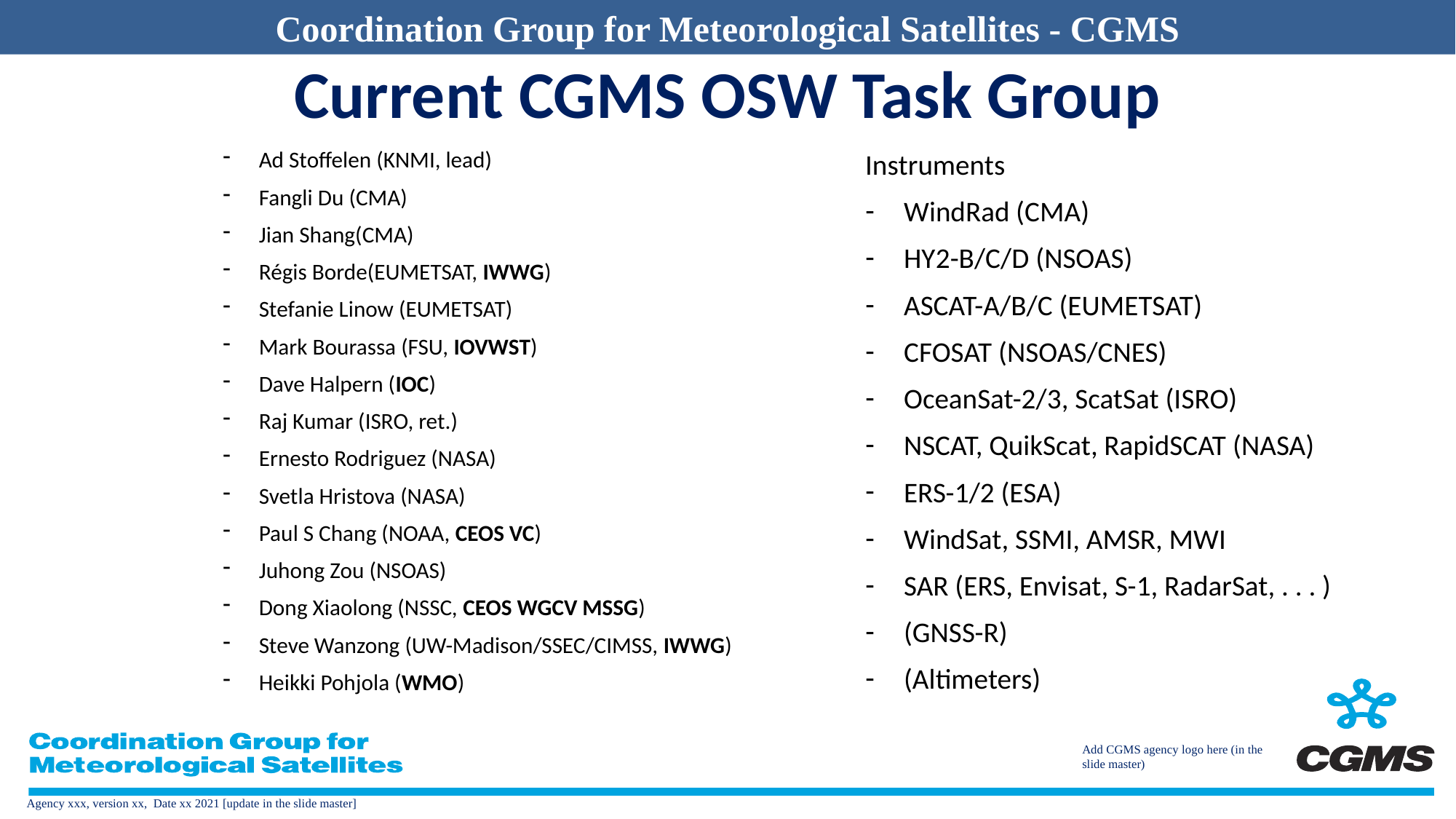

# Current CGMS OSW Task Group
Instruments
WindRad (CMA)
HY2-B/C/D (NSOAS)
ASCAT-A/B/C (EUMETSAT)
CFOSAT (NSOAS/CNES)
OceanSat-2/3, ScatSat (ISRO)
NSCAT, QuikScat, RapidSCAT (NASA)
ERS-1/2 (ESA)
WindSat, SSMI, AMSR, MWI
SAR (ERS, Envisat, S-1, RadarSat, . . . )
(GNSS-R)
(Altimeters)

Ad Stoffelen (KNMI, lead)
Fangli Du (CMA)
Jian Shang(CMA)
Régis Borde(EUMETSAT, IWWG)
Stefanie Linow (EUMETSAT)
Mark Bourassa (FSU, IOVWST)
Dave Halpern (IOC)
Raj Kumar (ISRO, ret.)
Ernesto Rodriguez (NASA)
Svetla Hristova (NASA)
Paul S Chang (NOAA, CEOS VC)
Juhong Zou (NSOAS)
Dong Xiaolong (NSSC, CEOS WGCV MSSG)
Steve Wanzong (UW-Madison/SSEC/CIMSS, IWWG)
Heikki Pohjola (WMO)